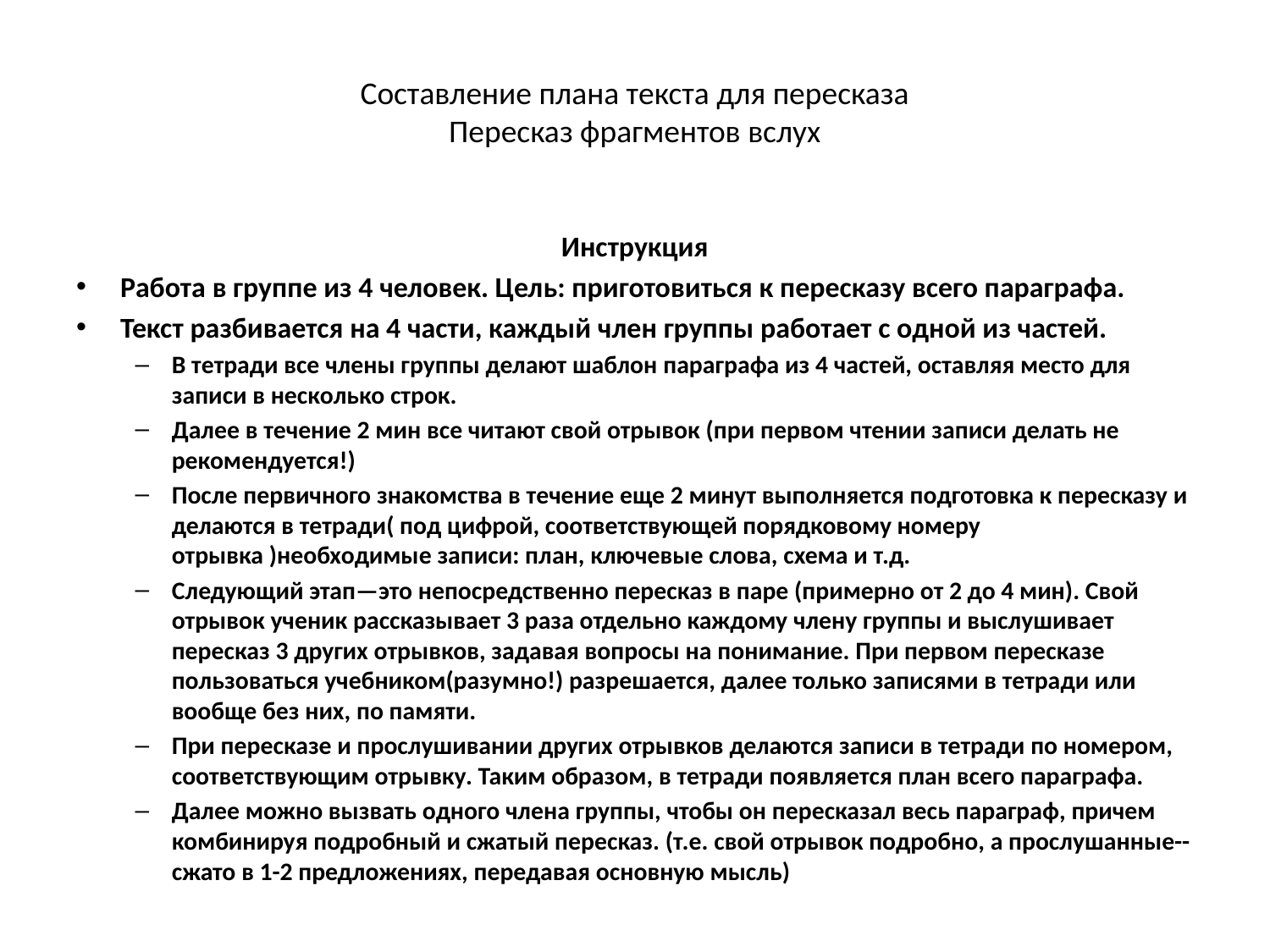

# Составление плана текста для пересказа Пересказ фрагментов вслух
Инструкция
Работа в группе из 4 человек. Цель: приготовиться к пересказу всего параграфа.
Текст разбивается на 4 части, каждый член группы работает с одной из частей.
В тетради все члены группы делают шаблон параграфа из 4 частей, оставляя место для записи в несколько строк.
Далее в течение 2 мин все читают свой отрывок (при первом чтении записи делать не рекомендуется!)
После первичного знакомства в течение еще 2 минут выполняется подготовка к пересказу и делаются в тетради( под цифрой, соответствующей порядковому номеру отрывка )необходимые записи: план, ключевые слова, схема и т.д.
Следующий этап—это непосредственно пересказ в паре (примерно от 2 до 4 мин). Свой отрывок ученик рассказывает 3 раза отдельно каждому члену группы и выслушивает пересказ 3 других отрывков, задавая вопросы на понимание. При первом пересказе пользоваться учебником(разумно!) разрешается, далее только записями в тетради или вообще без них, по памяти.
При пересказе и прослушивании других отрывков делаются записи в тетради по номером, соответствующим отрывку. Таким образом, в тетради появляется план всего параграфа.
Далее можно вызвать одного члена группы, чтобы он пересказал весь параграф, причем комбинируя подробный и сжатый пересказ. (т.е. свой отрывок подробно, а прослушанные-- сжато в 1-2 предложениях, передавая основную мысль)